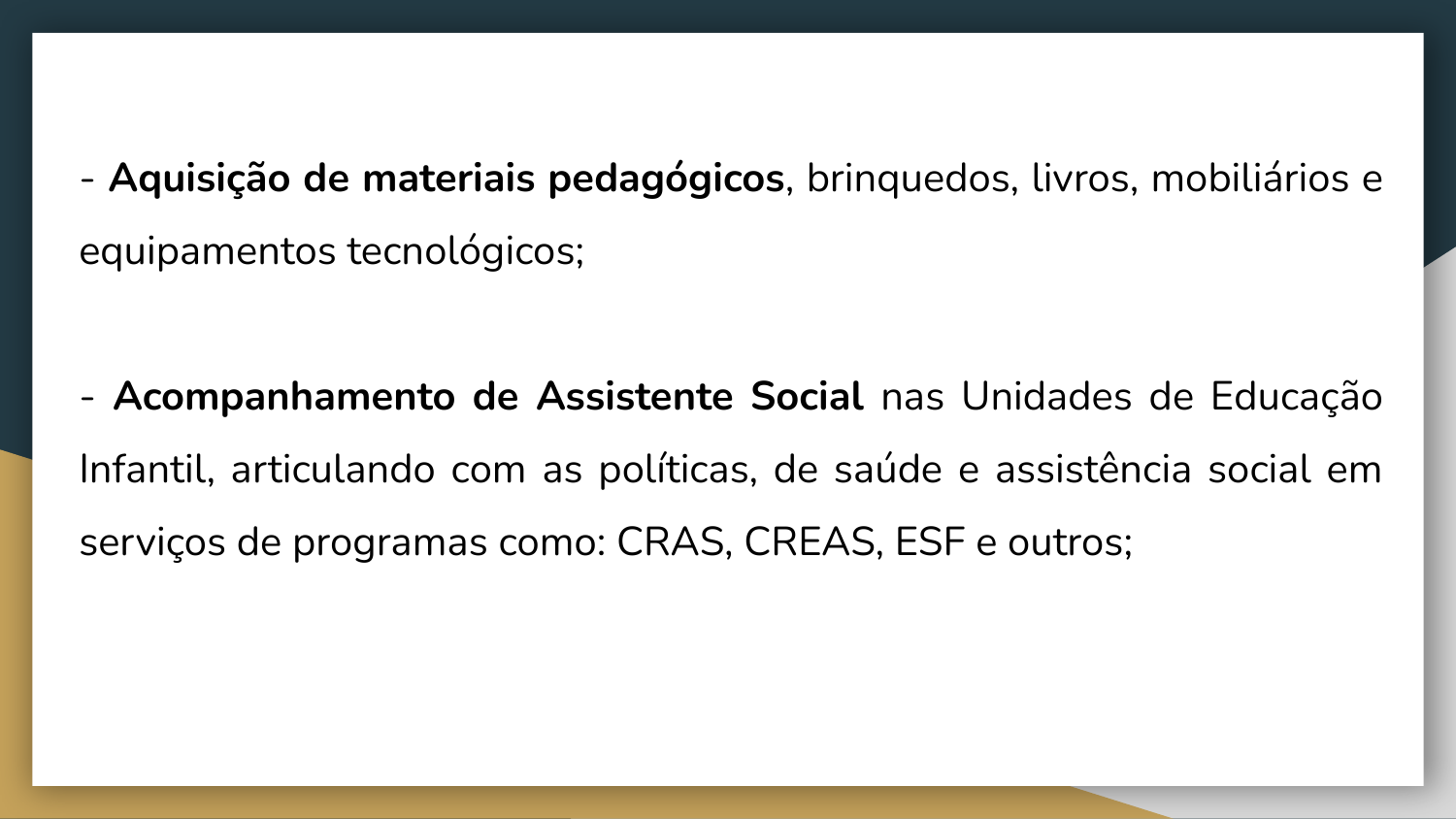

- Aquisição de materiais pedagógicos, brinquedos, livros, mobiliários e equipamentos tecnológicos;

- Acompanhamento de Assistente Social nas Unidades de Educação Infantil, articulando com as políticas, de saúde e assistência social em serviços de programas como: CRAS, CREAS, ESF e outros;